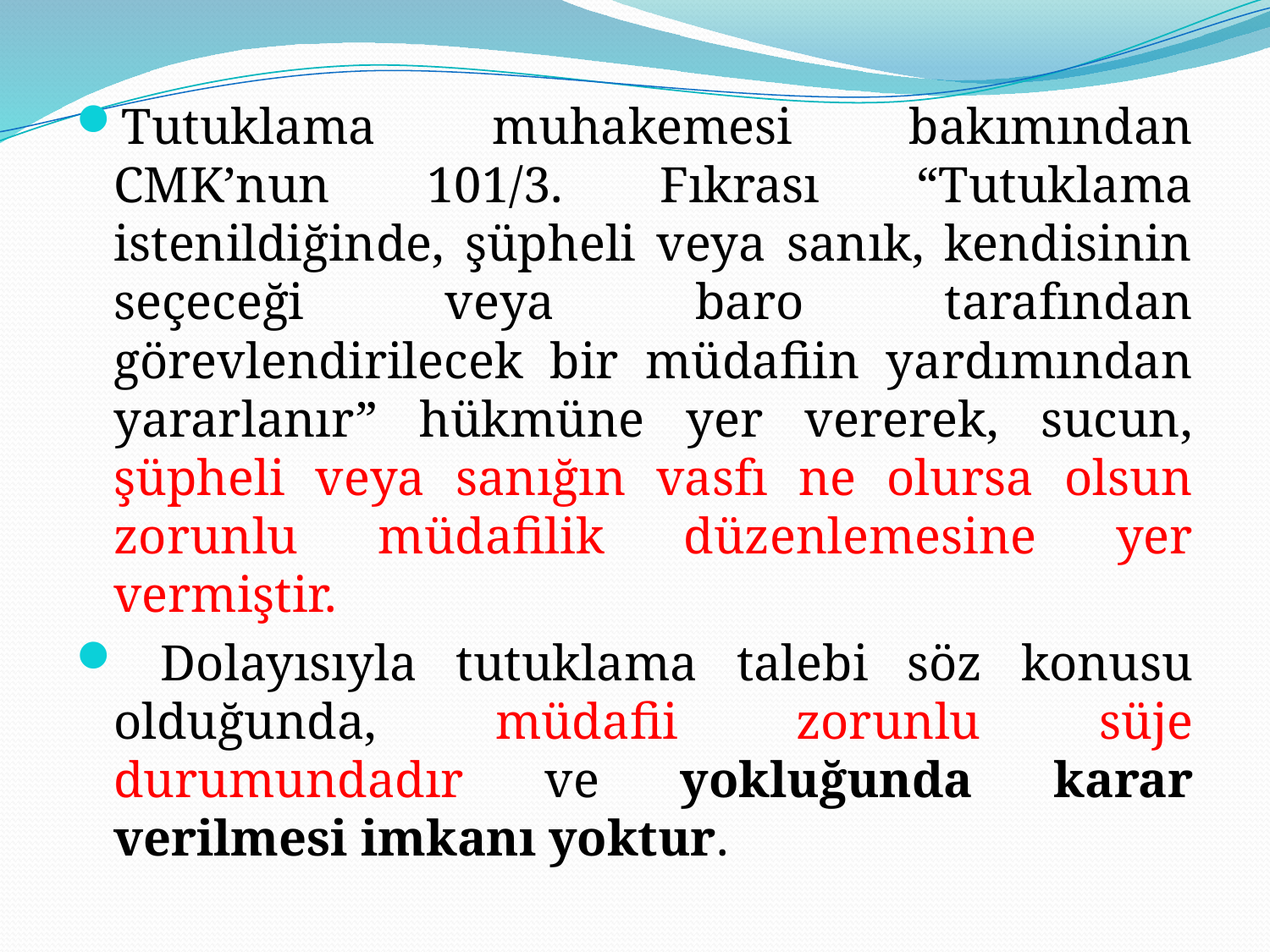

Tutuklama muhakemesi bakımından CMK’nun 101/3. Fıkrası “Tutuklama istenildiğinde, şüpheli veya sanık, kendisinin seçeceği veya baro tarafından görevlendirilecek bir müdafiin yardımından yararlanır” hükmüne yer vererek, sucun, şüpheli veya sanığın vasfı ne olursa olsun zorunlu müdafilik düzenlemesine yer vermiştir.
 Dolayısıyla tutuklama talebi söz konusu olduğunda, müdafii zorunlu süje durumundadır ve yokluğunda karar verilmesi imkanı yoktur.